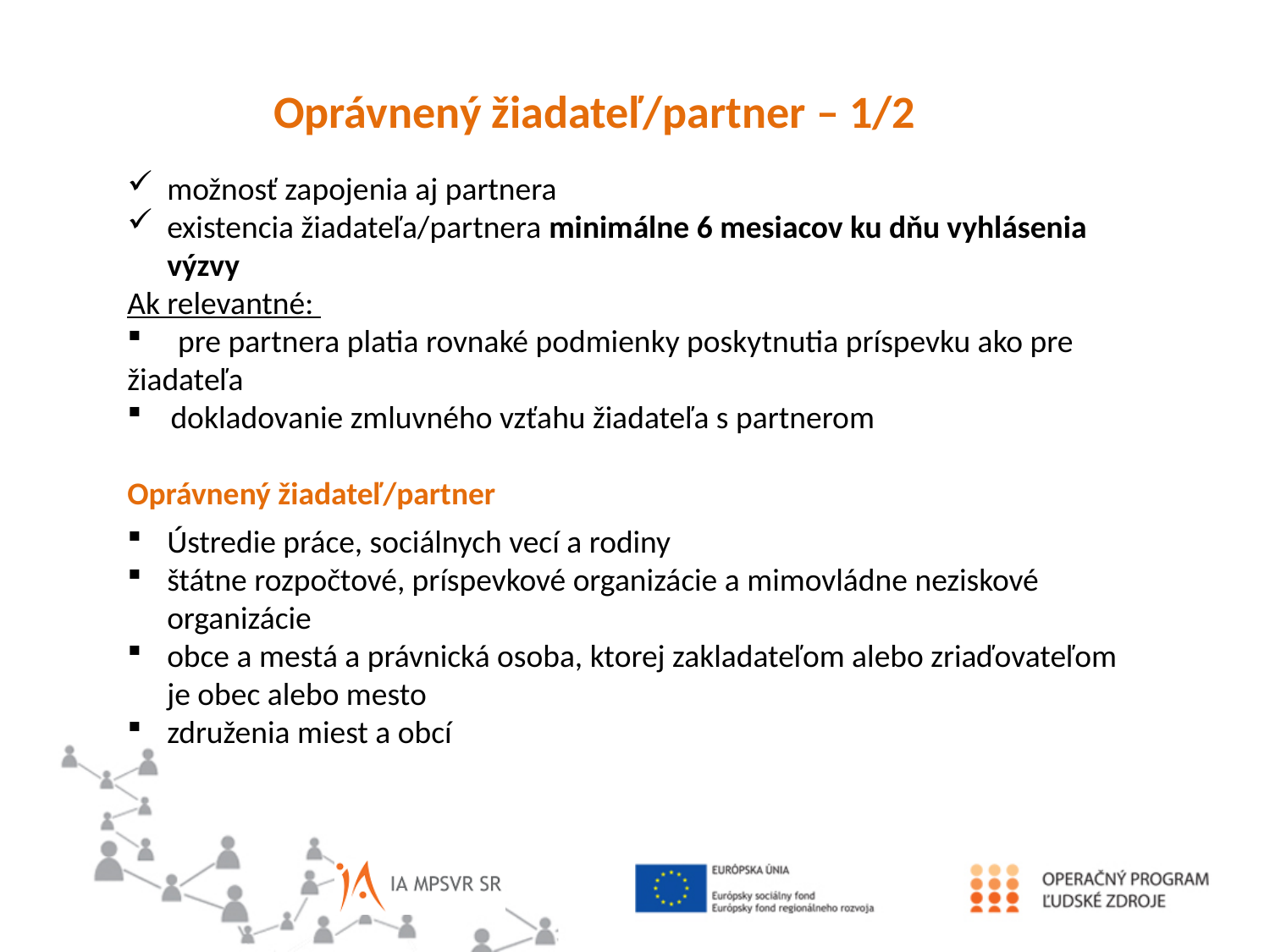

Oprávnený žiadateľ/partner – 1/2
možnosť zapojenia aj partnera
existencia žiadateľa/partnera minimálne 6 mesiacov ku dňu vyhlásenia výzvy
Ak relevantné:
     pre partnera platia rovnaké podmienky poskytnutia príspevku ako pre žiadateľa
    dokladovanie zmluvného vzťahu žiadateľa s partnerom

Oprávnený žiadateľ/partner

Ústredie práce, sociálnych vecí a rodiny
štátne rozpočtové, príspevkové organizácie a mimovládne neziskové organizácie
obce a mestá a právnická osoba, ktorej zakladateľom alebo zriaďovateľom je obec alebo mesto
združenia miest a obcí